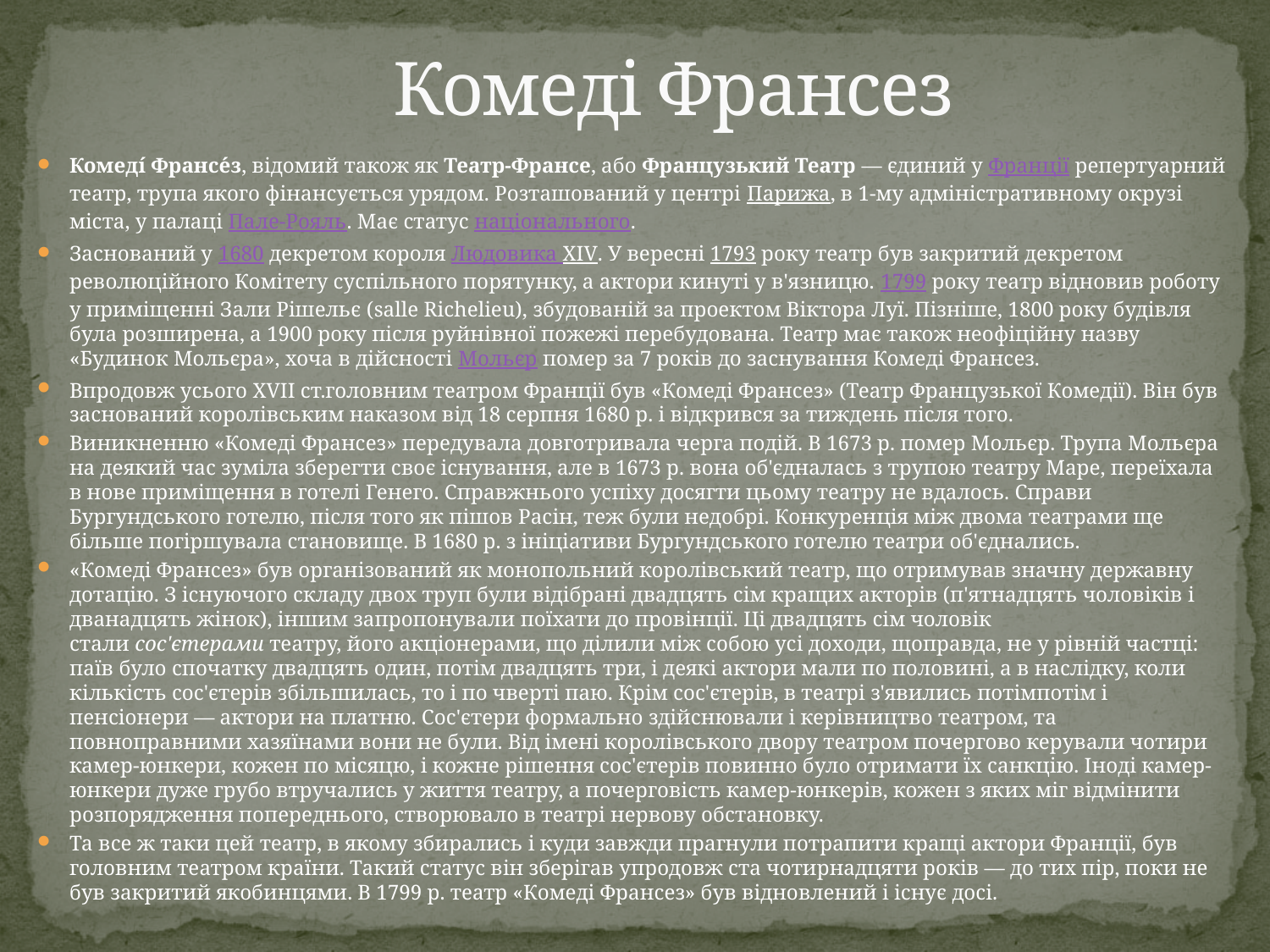

# Комеді Франсез
Комеді́ Франсе́з, відомий також як Театр-Франсе, або Французький Театр — єдиний у Франції репертуарний театр, трупа якого фінансується урядом. Розташований у центрі Парижа, в 1-му адміністративному окрузі міста, у палаці Пале-Рояль. Має статус національного.
Заснований у 1680 декретом короля Людовика XIV. У вересні 1793 року театр був закритий декретом революційного Комітету суспільного порятунку, а актори кинуті у в'язницю. 1799 року театр відновив роботу у приміщенні Зали Рішельє (salle Richelieu), збудованій за проектом Віктора Луї. Пізніше, 1800 року будівля була розширена, а 1900 року після руйнівної пожежі перебудована. Театр має також неофіційну назву «Будинок Мольєра», хоча в дійсності Мольєр помер за 7 років до заснування Комеді Франсез.
Впродовж усього ΧVII ст.головним театром Франції був «Комеді Франсез» (Театр Французької Комедії). Він був заснований королівським наказом від 18 серпня 1680 р. і відкрився за тиждень після того.
Виникненню «Комеді Франсез» передувала довготривала черга подій. В 1673 р. помер Мольєр. Трупа Мольєра на деякий час зуміла зберегти своє існування, але в 1673 р. вона об'єдналась з трупою театру Маре, переїхала в нове приміщення в готелі Генего. Справжнього успіху досягти цьому театру не вдалось. Справи Бургундського готелю, після того як пішов Расін, теж були недобрі. Конкуренція між двома театрами ще більше погіршувала становище. В 1680 р. з ініціативи Бургундського готелю театри об'єднались.
«Комеді Франсез» був організований як монопольний королівський театр, що отримував значну державну дотацію. З існуючого складу двох труп були відібрані двадцять сім кращих акторів (п'ятнадцять чоловіків і дванадцять жінок), іншим запропонували поїхати до провінції. Ці двадцять сім чоловік стали сос'єтерами театру, його акціонерами, що ділили між собою усі доходи, щоправда, не у рівній частці: паїв було спочатку двадцять один, потім двадцять три, і деякі актори мали по половині, а в наслідку, коли кількість сос'єтерів збільшилась, то і по чверті паю. Крім сос'єтерів, в театрі з'явились потімпотім і пенсіонери — актори на платню. Сос'єтери формально здійснювали і керівництво театром, та повноправними хазяїнами вони не були. Від імені королівського двору театром почергово керували чотири камер-юнкери, кожен по місяцю, і кожне рішення сос'єтерів повинно було отримати їх санкцію. Іноді камер-юнкери дуже грубо втручались у життя театру, а почерговість камер-юнкерів, кожен з яких міг відмінити розпорядження попереднього, створювало в театрі нервову обстановку.
Та все ж таки цей театр, в якому збирались і куди завжди прагнули потрапити кращі актори Франції, був головним театром країни. Такий статус він зберігав упродовж ста чотирнадцяти років — до тих пір, поки не був закритий якобинцями. В 1799 р. театр «Комеді Франсез» був відновлений і існує досі.